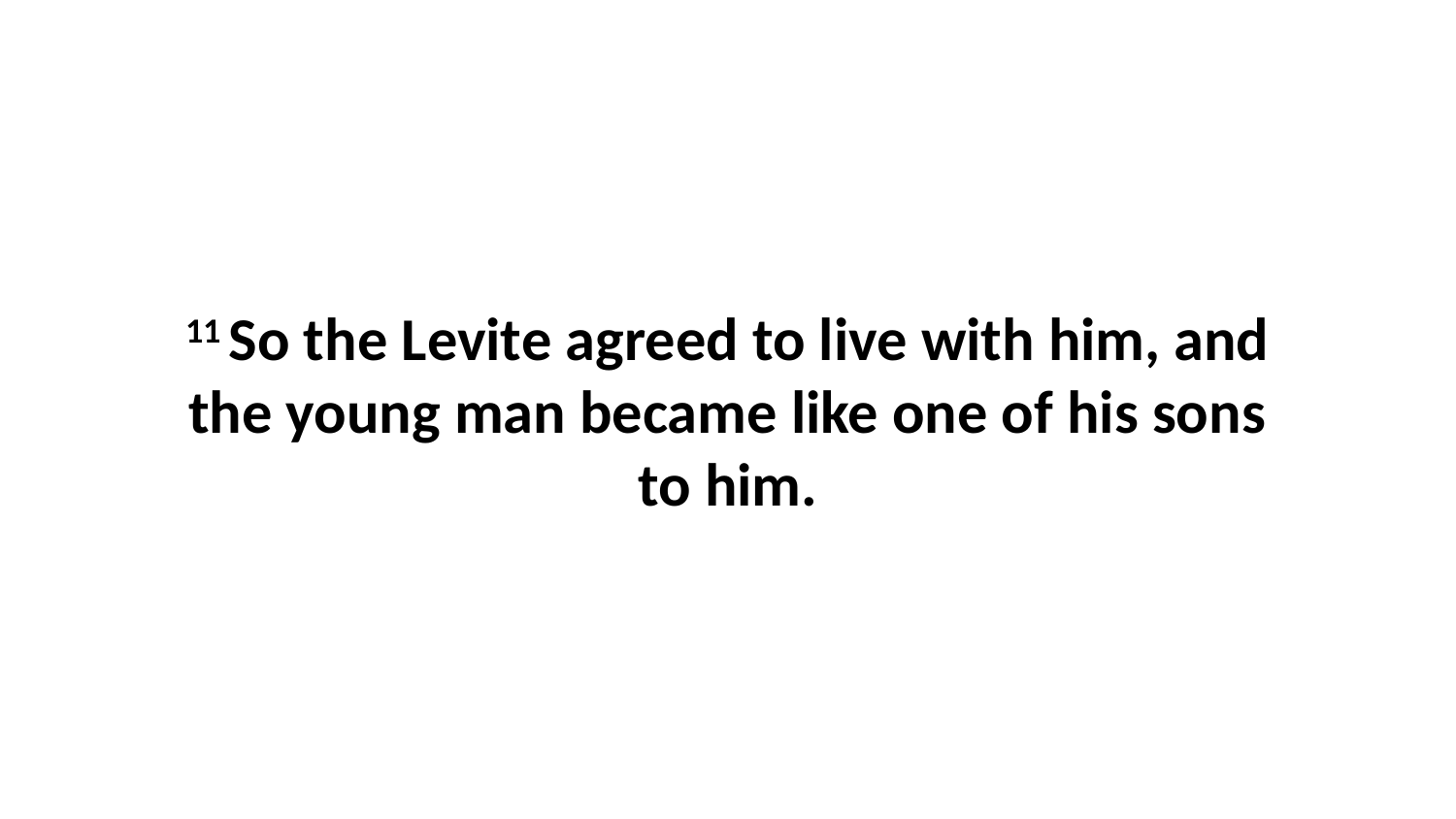

11 So the Levite agreed to live with him, and the young man became like one of his sons to him.